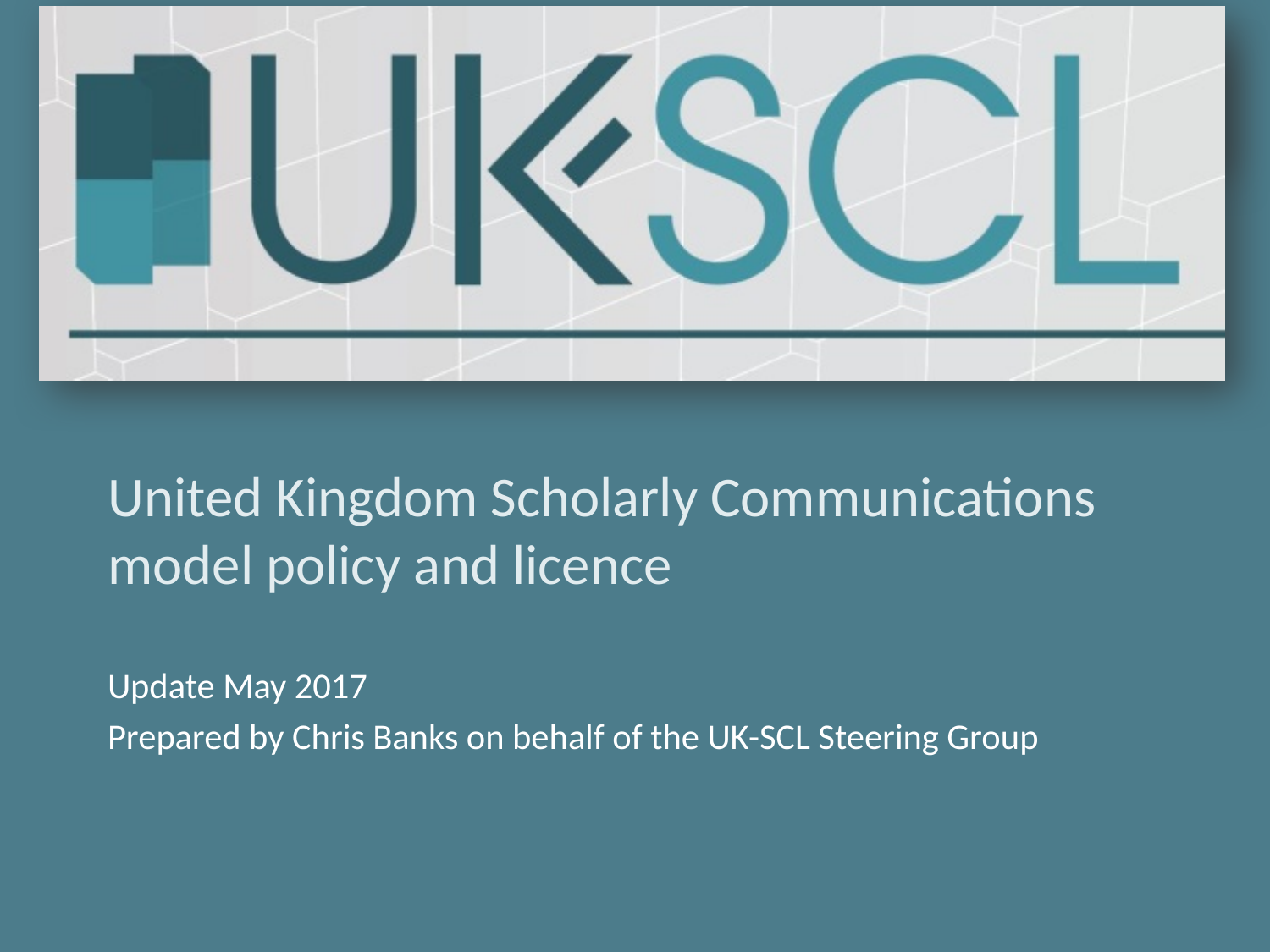

# United Kingdom Scholarly Communications model policy and licence

Update May 2017
Prepared by Chris Banks on behalf of the UK-SCL Steering Group